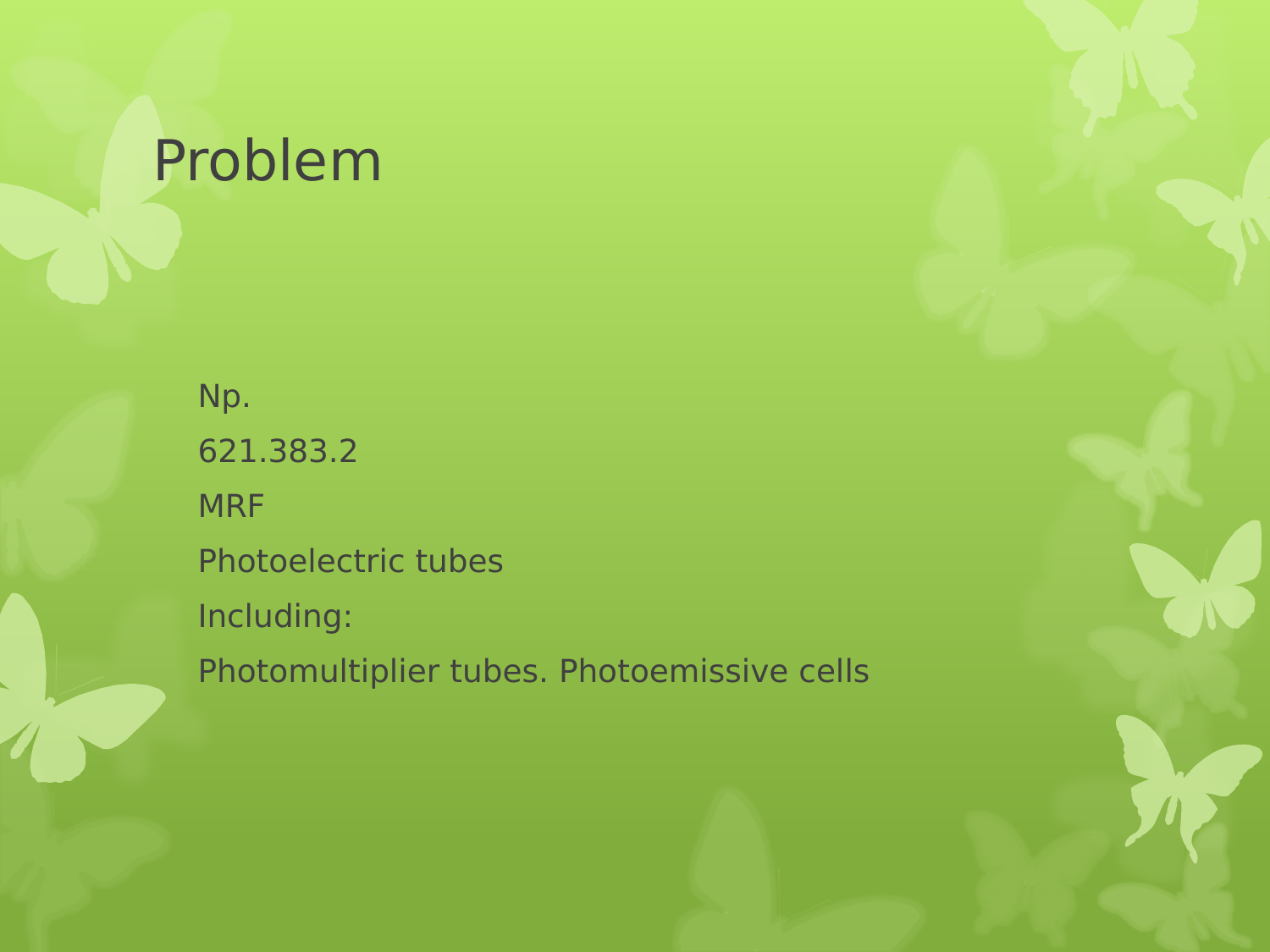

# Problem
Np.
621.383.2
MRF
Photoelectric tubes
Including:
Photomultiplier tubes. Photoemissive cells